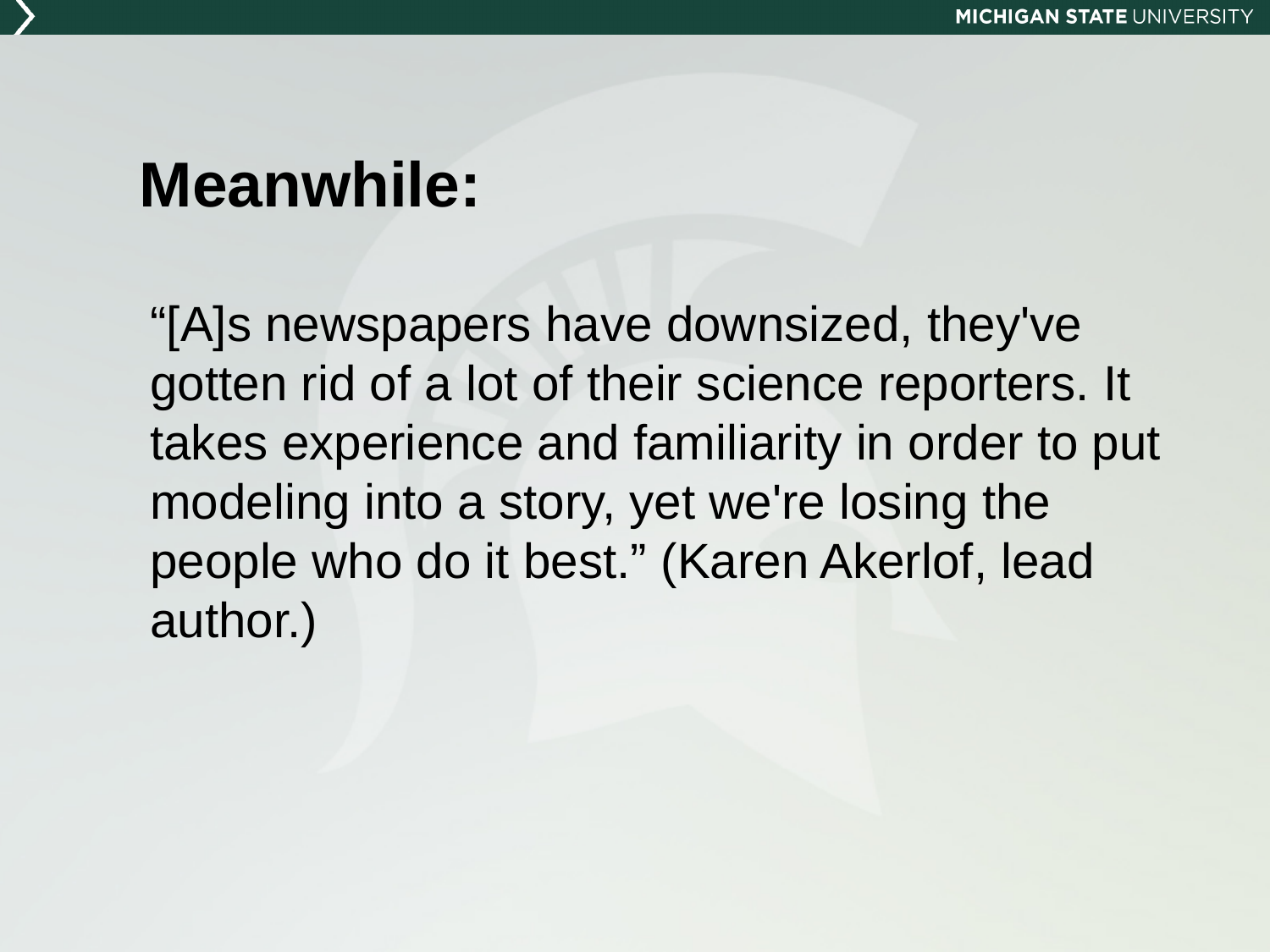

Meanwhile:
“[A]s newspapers have downsized, they've gotten rid of a lot of their science reporters. It takes experience and familiarity in order to put modeling into a story, yet we're losing the people who do it best.” (Karen Akerlof, lead author.)